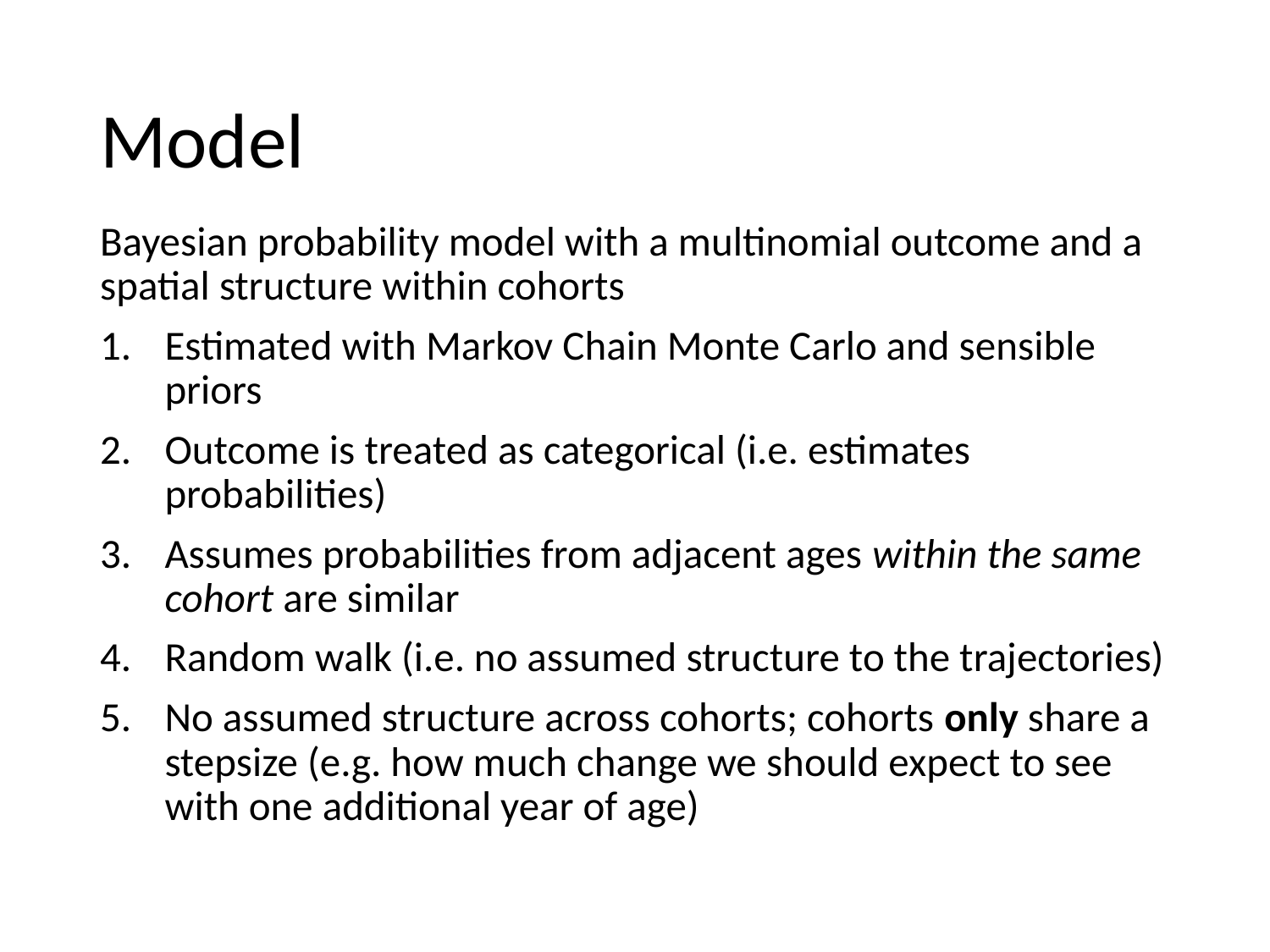

# Model
Bayesian probability model with a multinomial outcome and a spatial structure within cohorts
Estimated with Markov Chain Monte Carlo and sensible priors
Outcome is treated as categorical (i.e. estimates probabilities)
Assumes probabilities from adjacent ages within the same cohort are similar
Random walk (i.e. no assumed structure to the trajectories)
No assumed structure across cohorts; cohorts only share a stepsize (e.g. how much change we should expect to see with one additional year of age)